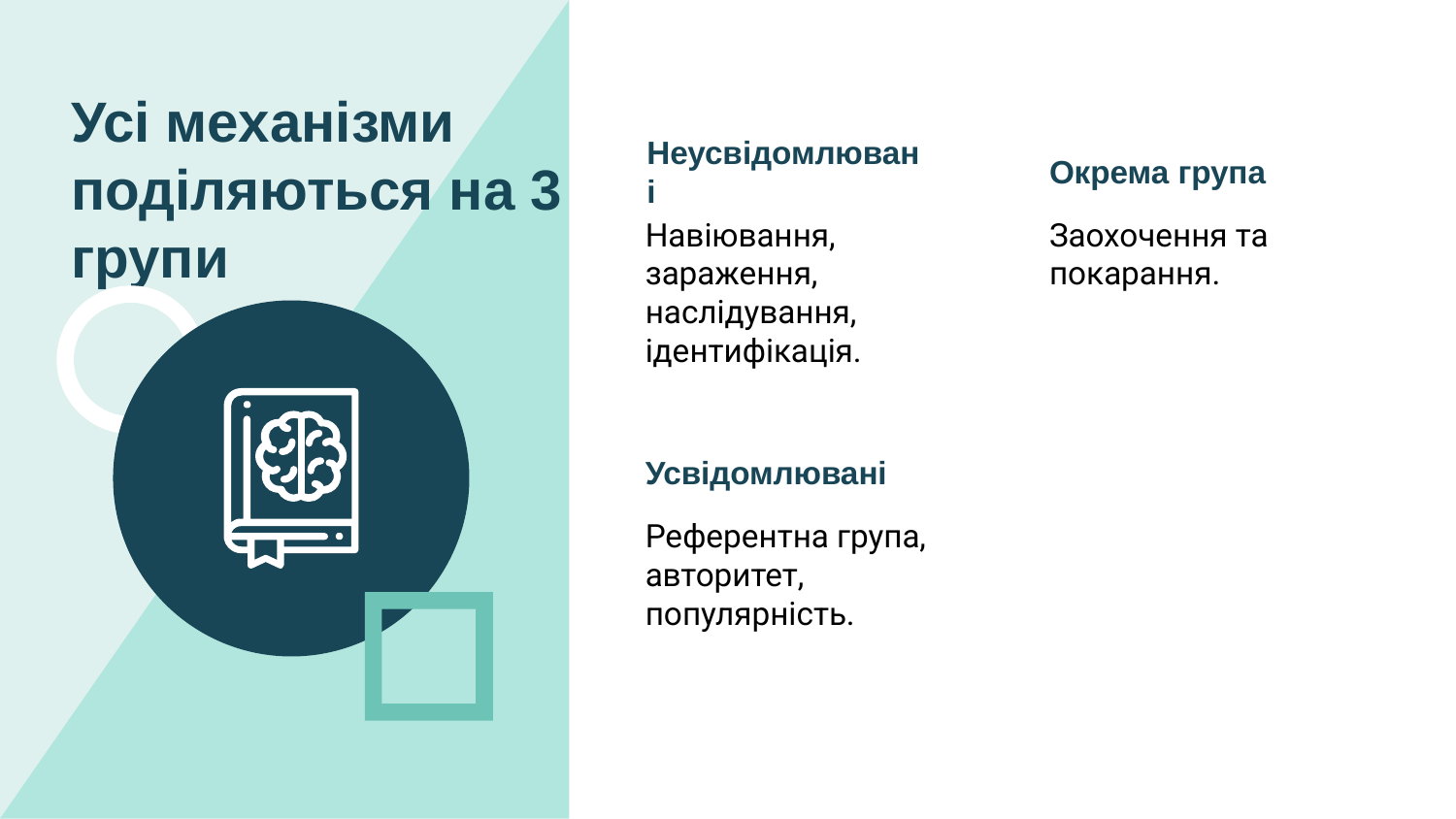

# Усі механізми поділяються на 3 групи
Неусвідомлювані
Окрема група
Заохочення та покарання.
Навіювання, зараження, наслідування, ідентифікація.

Усвідомлювані
Референтна група, авторитет, популярність.